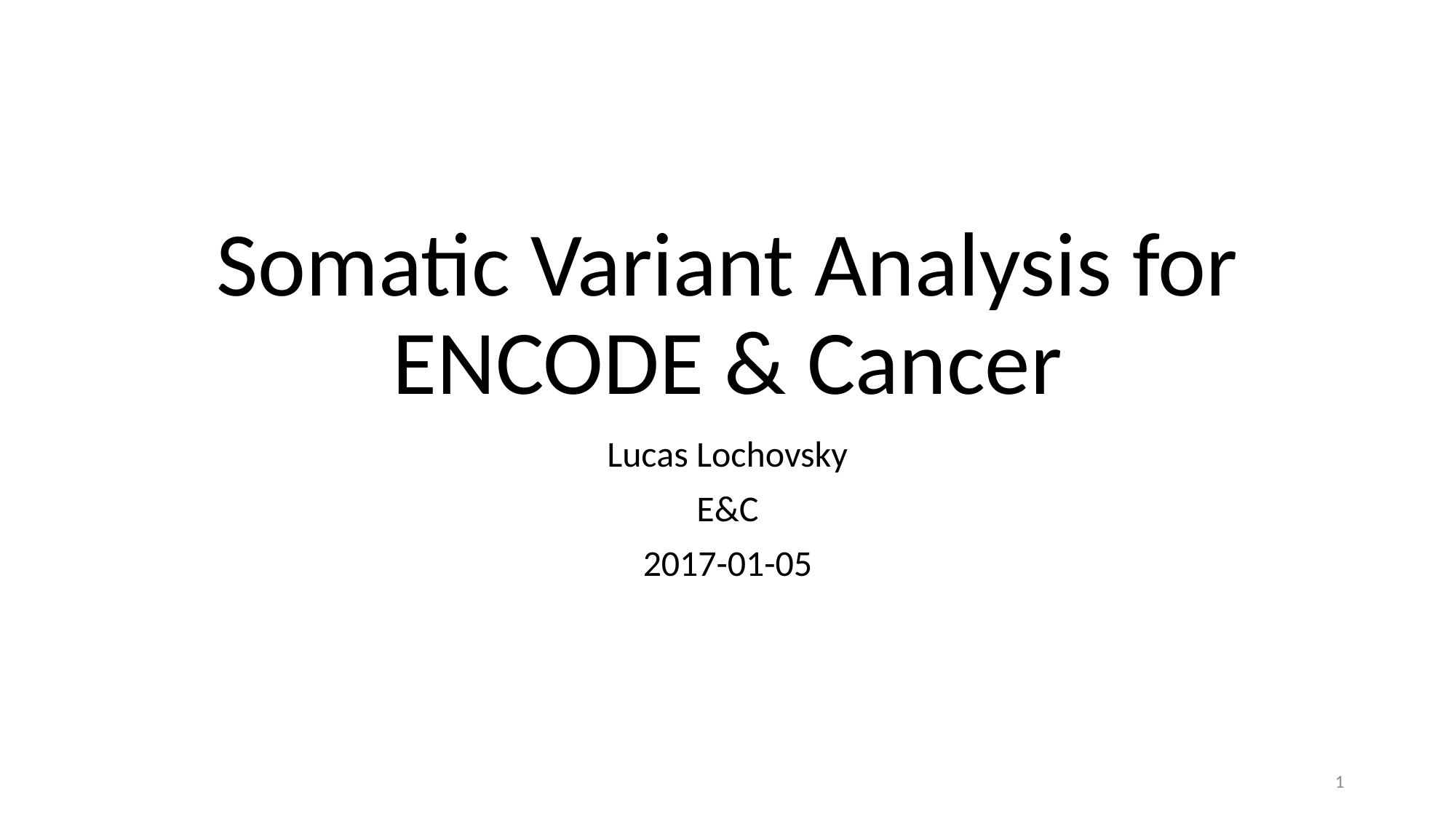

# Somatic Variant Analysis for ENCODE & Cancer
Lucas Lochovsky
E&C
2017-01-05
1